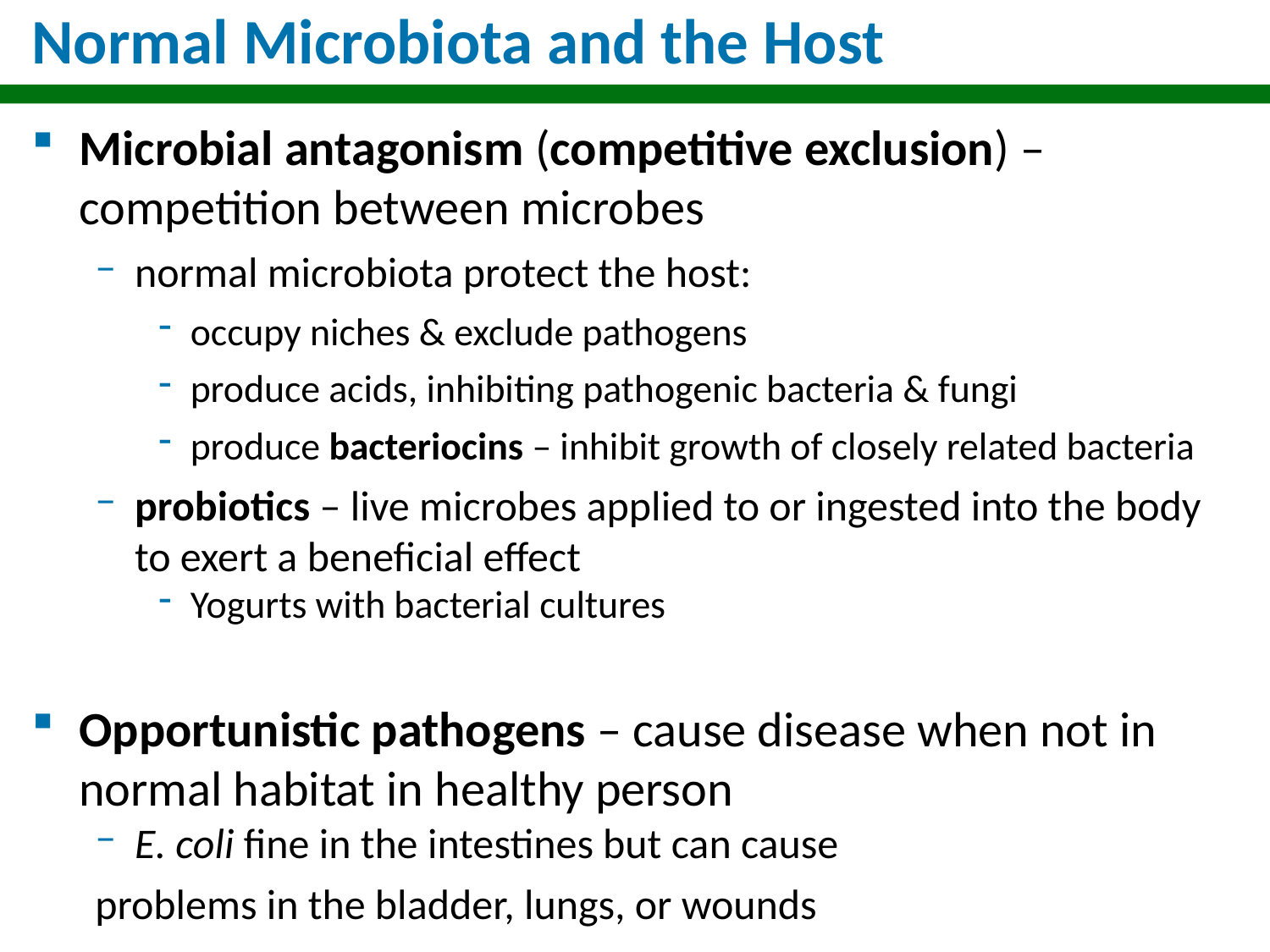

# Normal Microbiota and the Host
Microbial antagonism (competitive exclusion) – competition between microbes
normal microbiota protect the host:
occupy niches & exclude pathogens
produce acids, inhibiting pathogenic bacteria & fungi
produce bacteriocins – inhibit growth of closely related bacteria
probiotics – live microbes applied to or ingested into the body to exert a beneficial effect
Yogurts with bacterial cultures

Opportunistic pathogens – cause disease when not in normal habitat in healthy person
E. coli fine in the intestines but can cause
problems in the bladder, lungs, or wounds